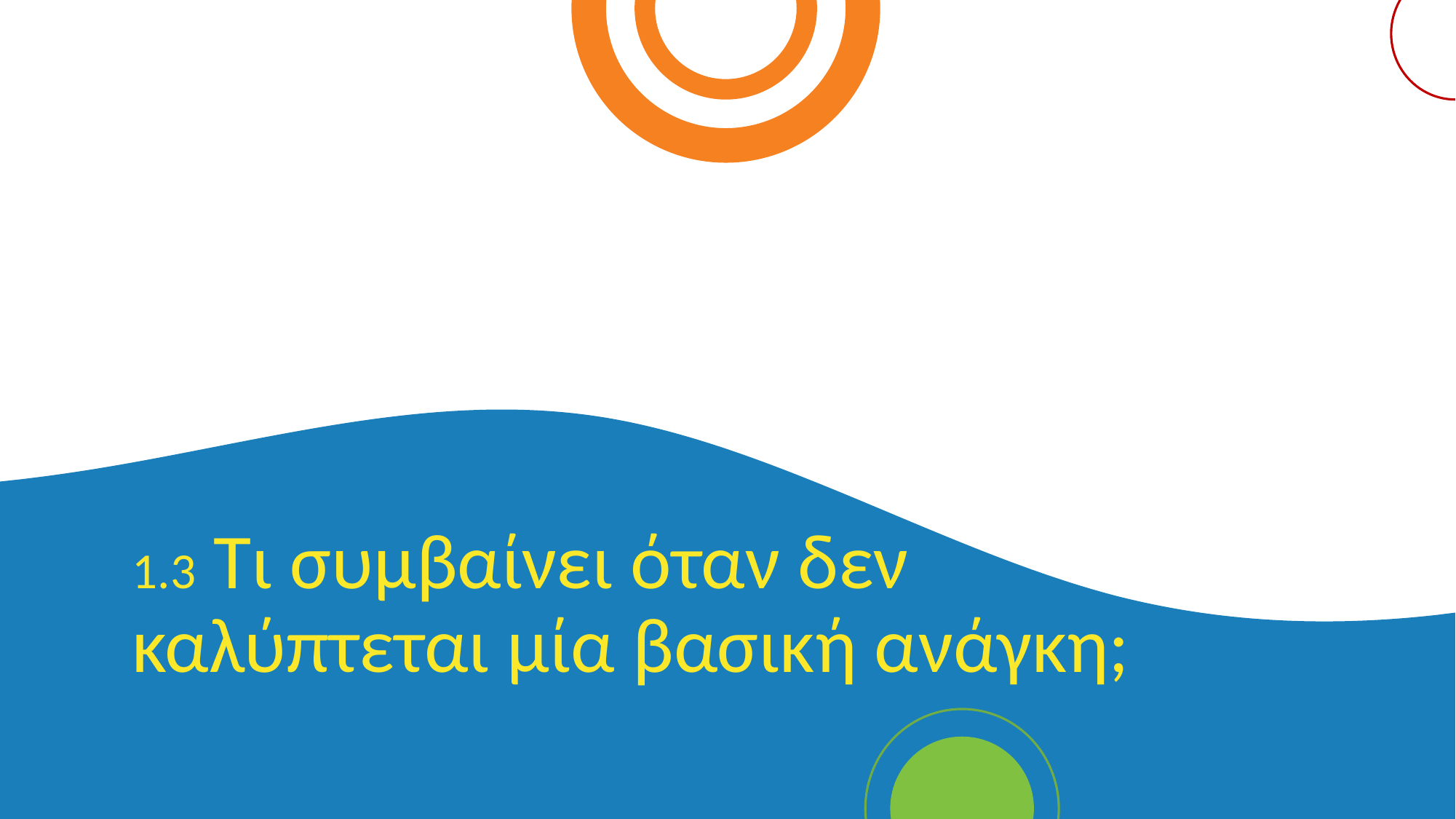

1.3 Τι συμβαίνει όταν δεν καλύπτεται μία βασική ανάγκη;